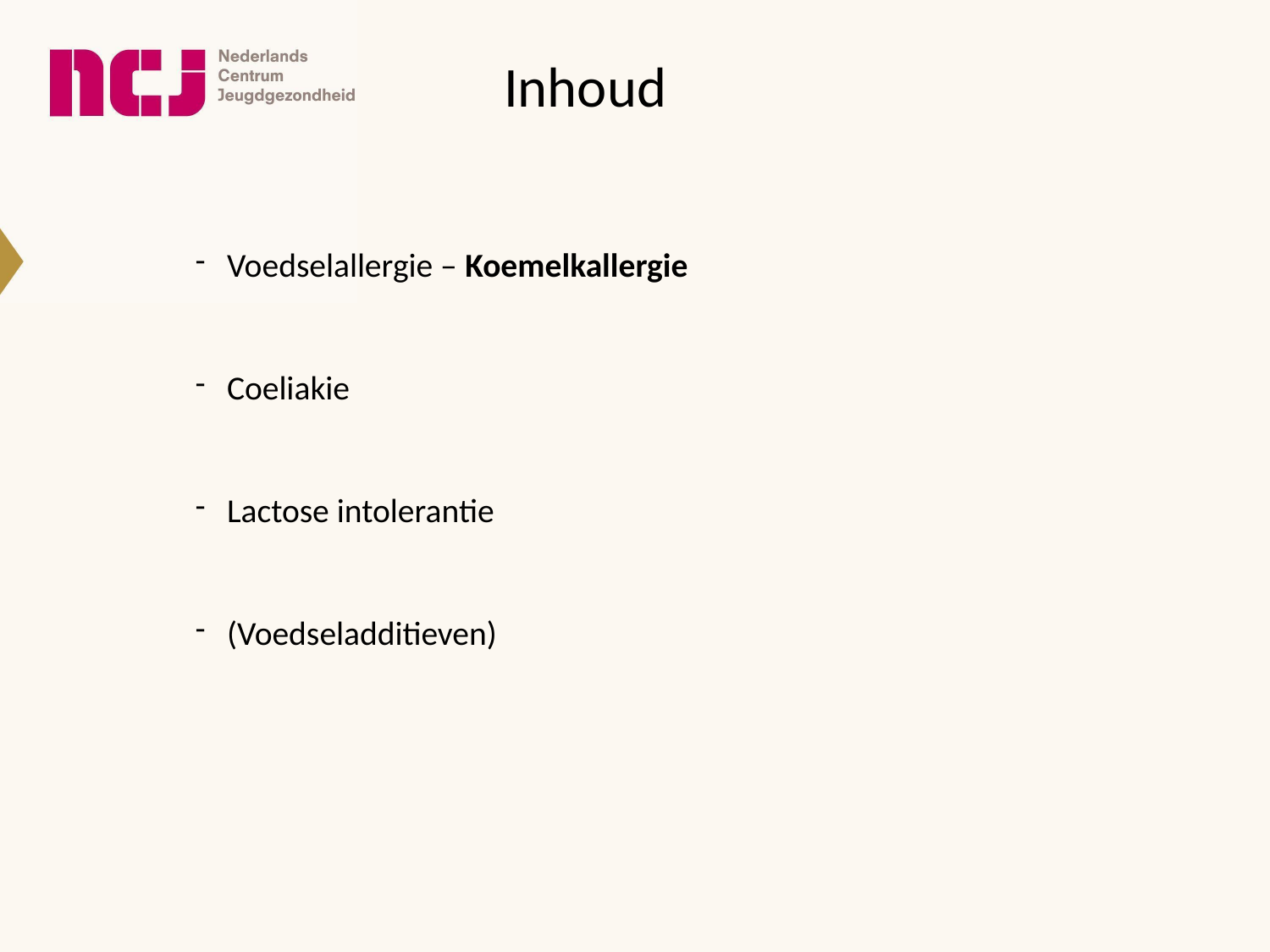

# Inhoud
Voedselallergie – Koemelkallergie

Coeliakie

Lactose intolerantie

(Voedseladditieven)